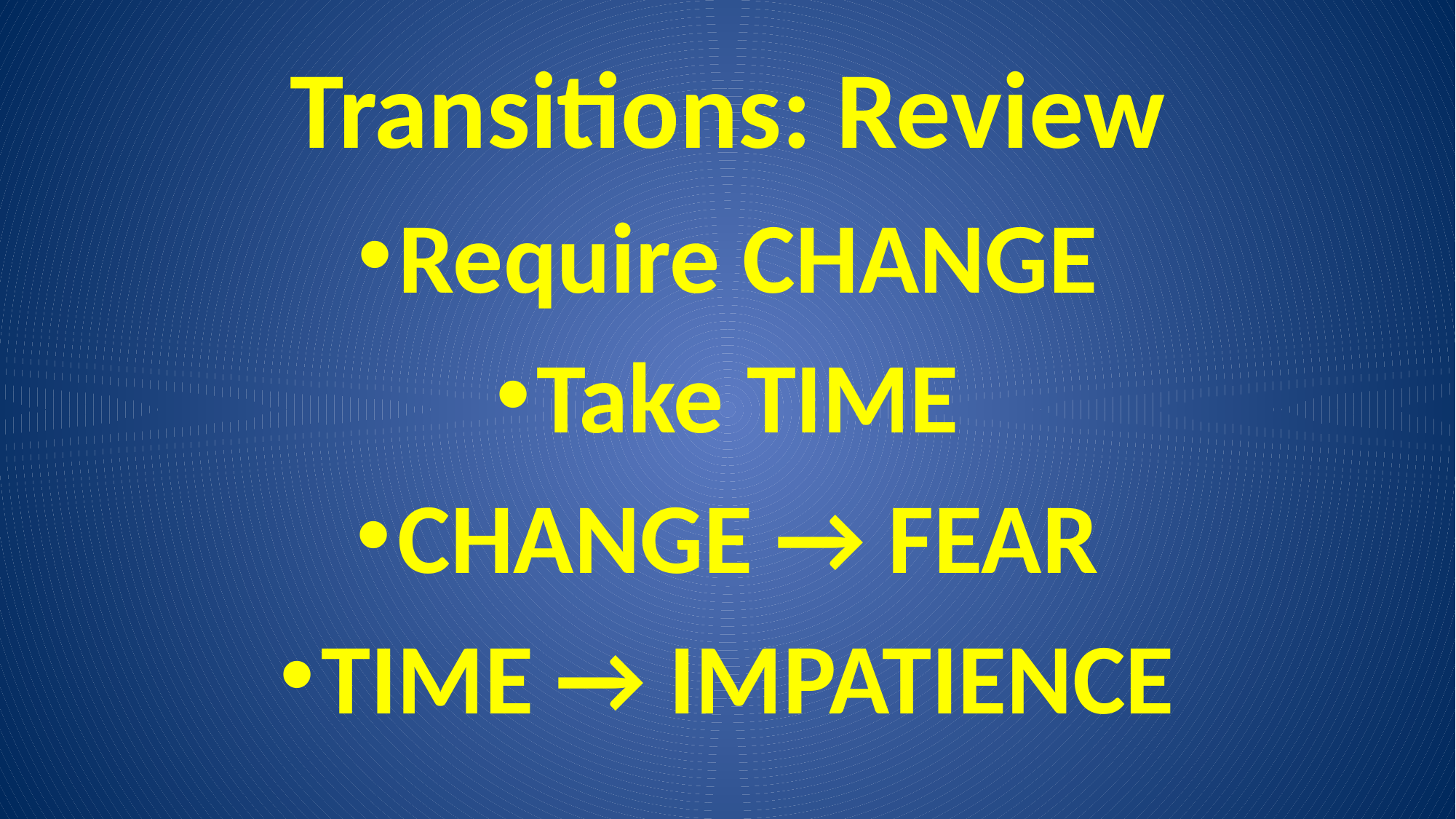

# Transitions: Review
Require CHANGE
Take TIME
CHANGE → FEAR
TIME → IMPATIENCE